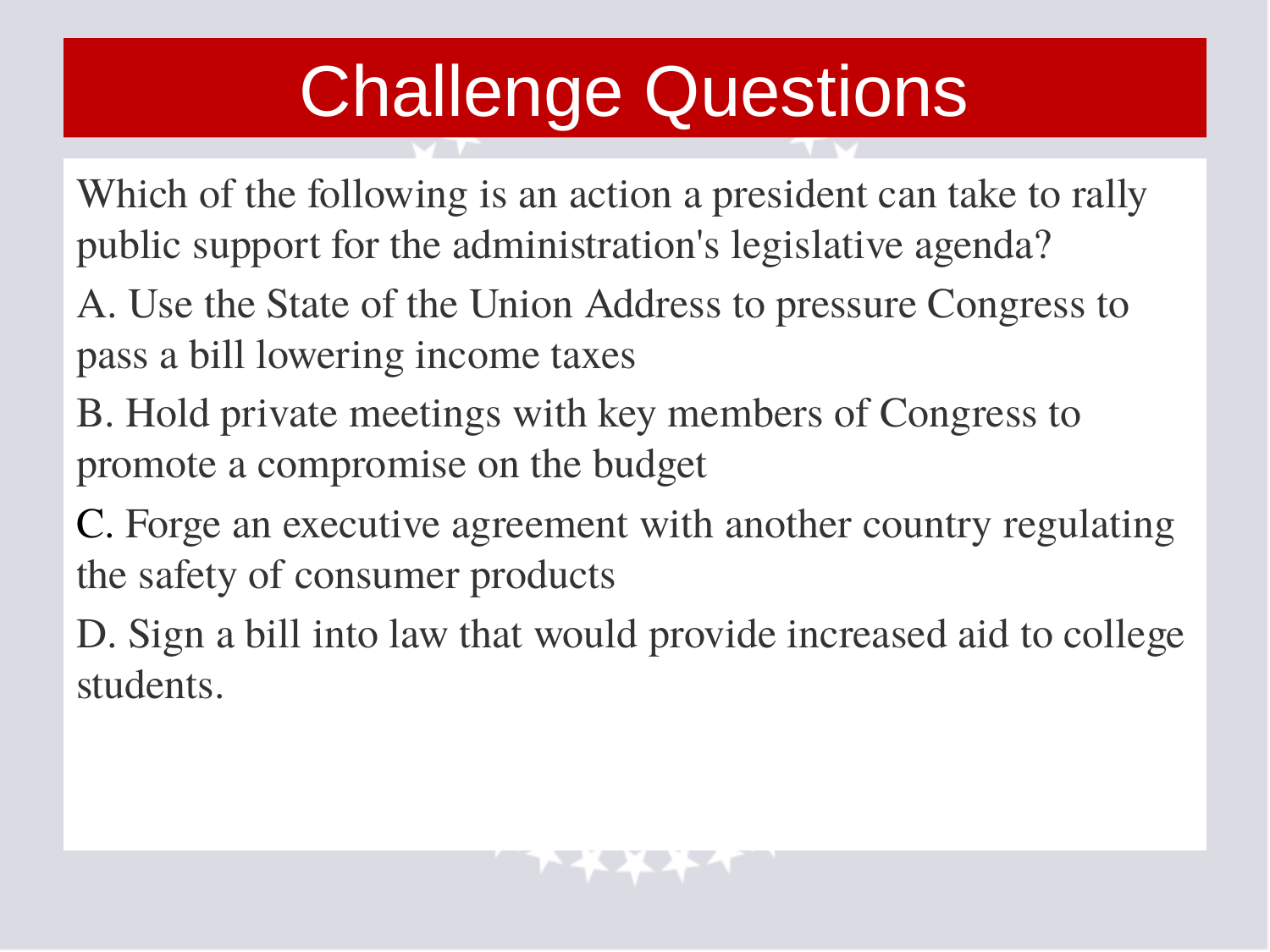

# Challenge Questions
Which of the following is an action a president can take to rally public support for the administration's legislative agenda?
A. Use the State of the Union Address to pressure Congress to pass a bill lowering income taxes
B. Hold private meetings with key members of Congress to promote a compromise on the budget
C. Forge an executive agreement with another country regulating the safety of consumer products
D. Sign a bill into law that would provide increased aid to college students.